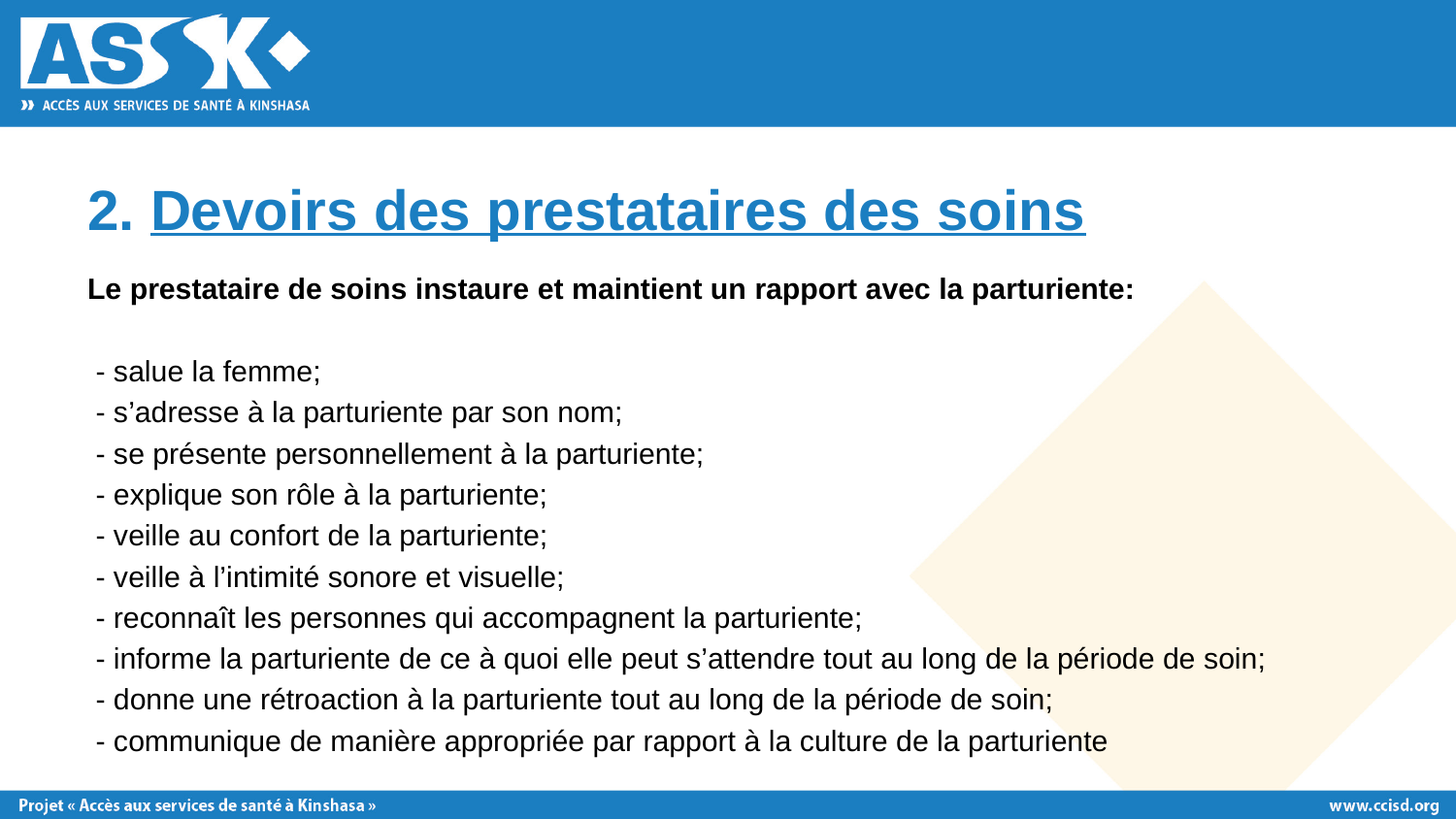

# 2. Devoirs des prestataires des soins
Le prestataire de soins instaure et maintient un rapport avec la parturiente:

 - salue la femme;
 - s’adresse à la parturiente par son nom;
 - se présente personnellement à la parturiente;
 - explique son rôle à la parturiente;
 - veille au confort de la parturiente;
 - veille à l’intimité sonore et visuelle;
 - reconnaît les personnes qui accompagnent la parturiente;
 - informe la parturiente de ce à quoi elle peut s’attendre tout au long de la période de soin;
 - donne une rétroaction à la parturiente tout au long de la période de soin;
 - communique de manière appropriée par rapport à la culture de la parturiente